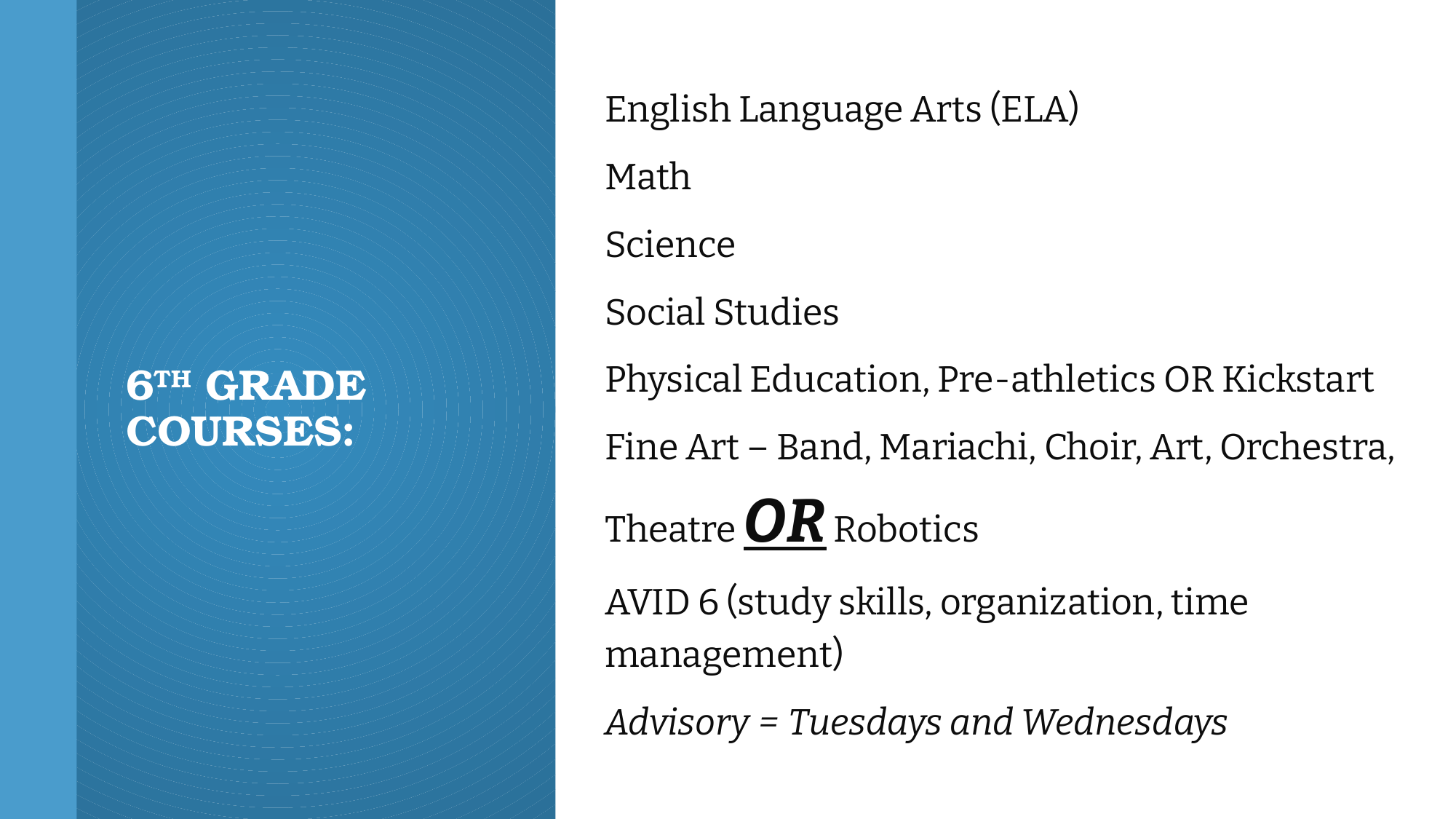

English Language Arts (ELA)
Math
Science
Social Studies
Physical Education, Pre-athletics OR Kickstart
Fine Art – Band, Mariachi, Choir, Art, Orchestra, Theatre OR Robotics
AVID 6 (study skills, organization, time management)
Advisory = Tuesdays and Wednesdays
# 6th Grade Courses: